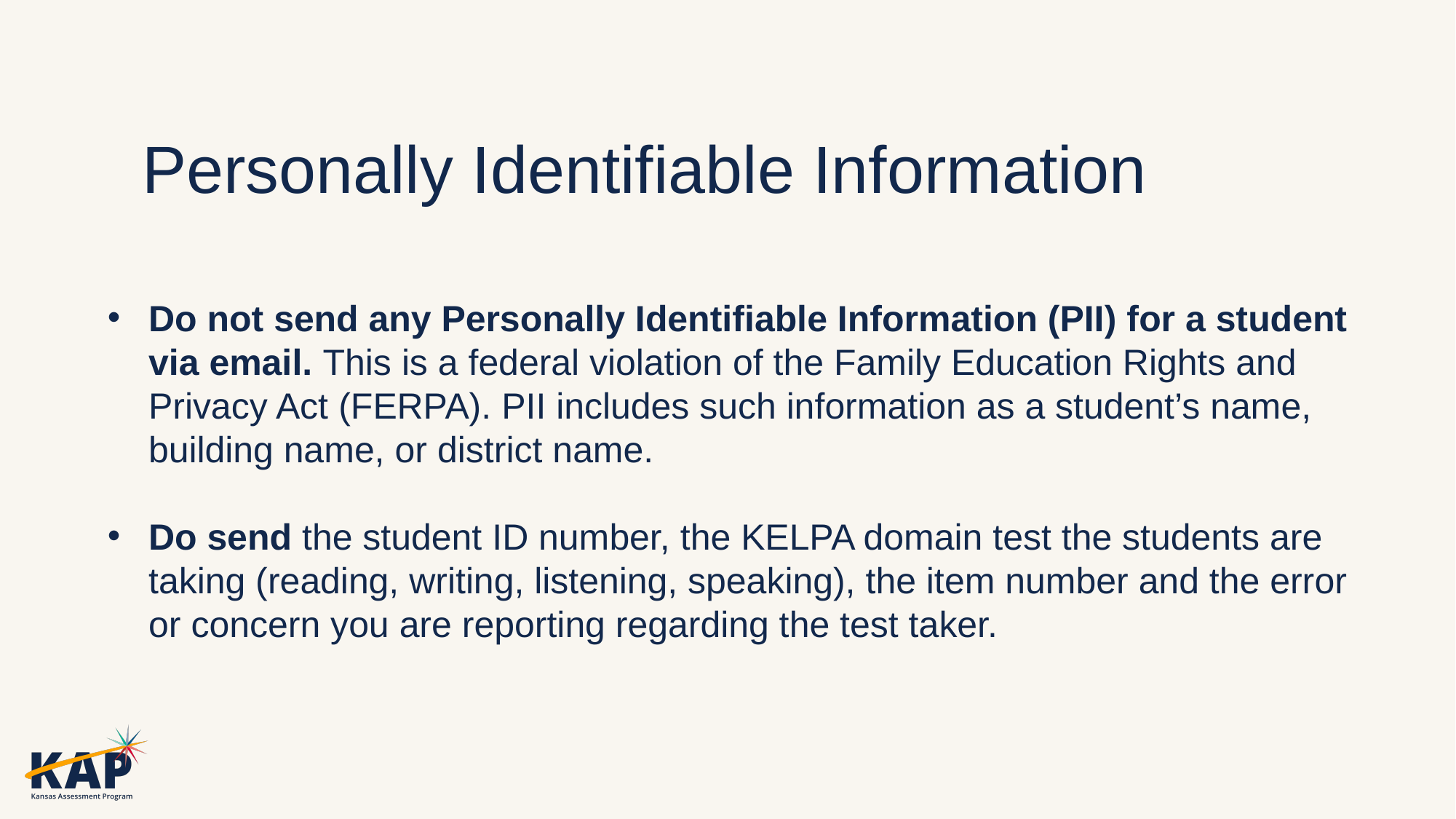

# Personally Identifiable Information
Do not send any Personally Identifiable Information (PII) for a student via email. This is a federal violation of the Family Education Rights and Privacy Act (FERPA). PII includes such information as a student’s name, building name, or district name.

Do send the student ID number, the KELPA domain test the students are taking (reading, writing, listening, speaking), the item number and the error or concern you are reporting regarding the test taker.